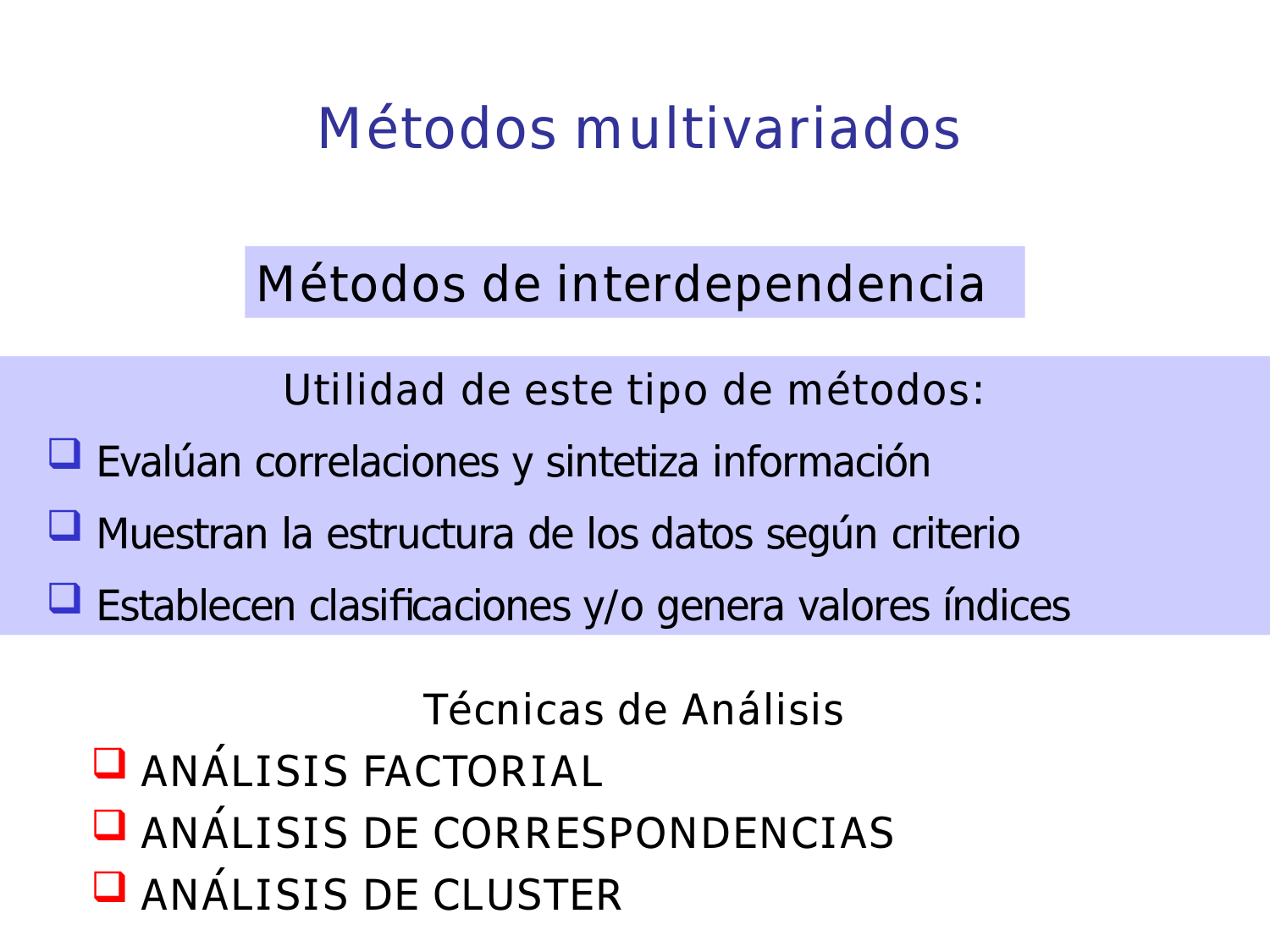

Métodos multivariados
Métodos de interdependencia
Utilidad de este tipo de métodos:
 Evalúan correlaciones y sintetiza información
 Muestran la estructura de los datos según criterio
 Establecen clasificaciones y/o genera valores índices
Técnicas de Análisis
 ANÁLISIS FACTORIAL
 ANÁLISIS DE CORRESPONDENCIAS
 ANÁLISIS DE CLUSTER